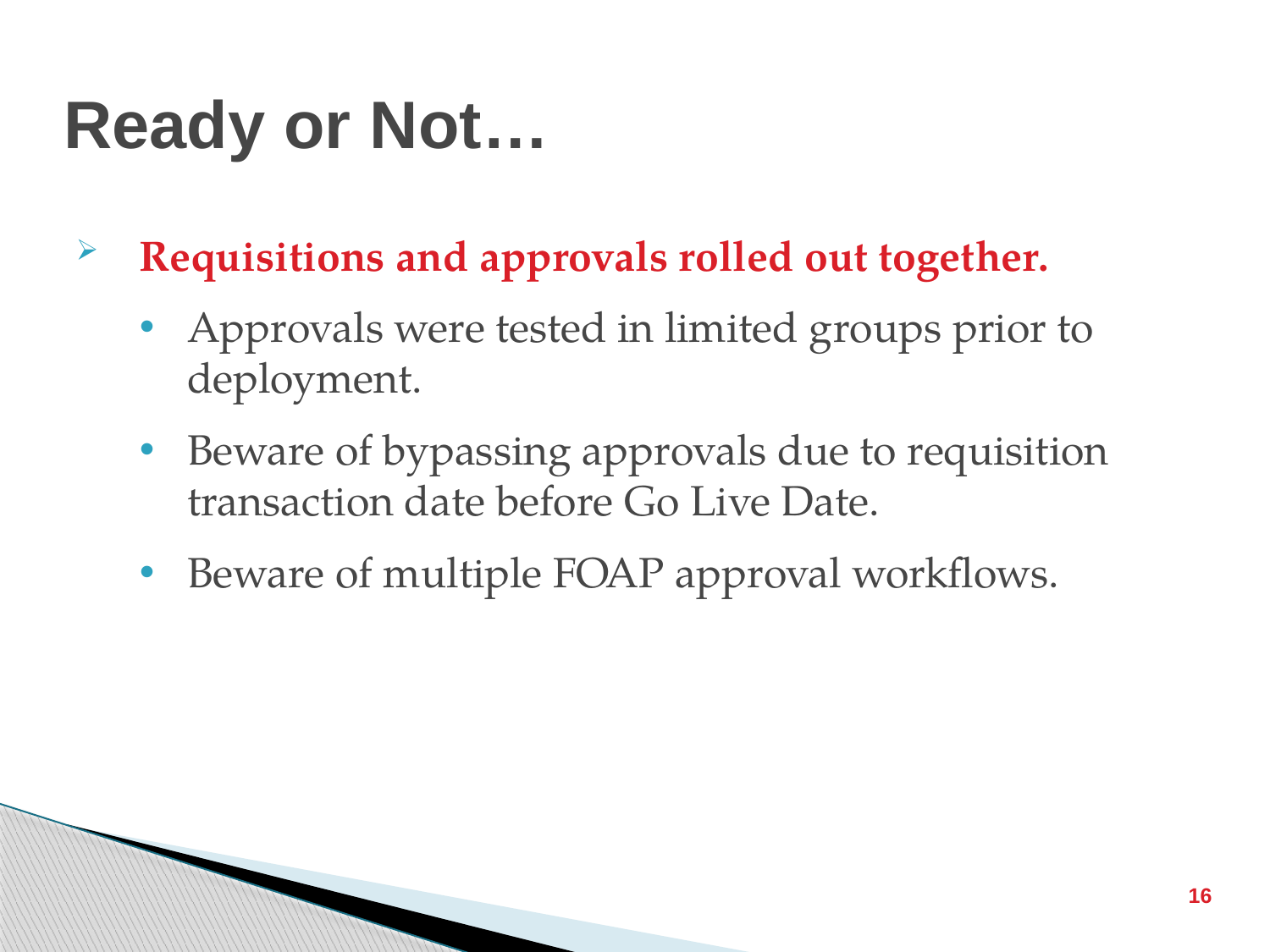

# Ready or Not…
Requisitions and approvals rolled out together.
Approvals were tested in limited groups prior to deployment.
Beware of bypassing approvals due to requisition transaction date before Go Live Date.
Beware of multiple FOAP approval workflows.

16